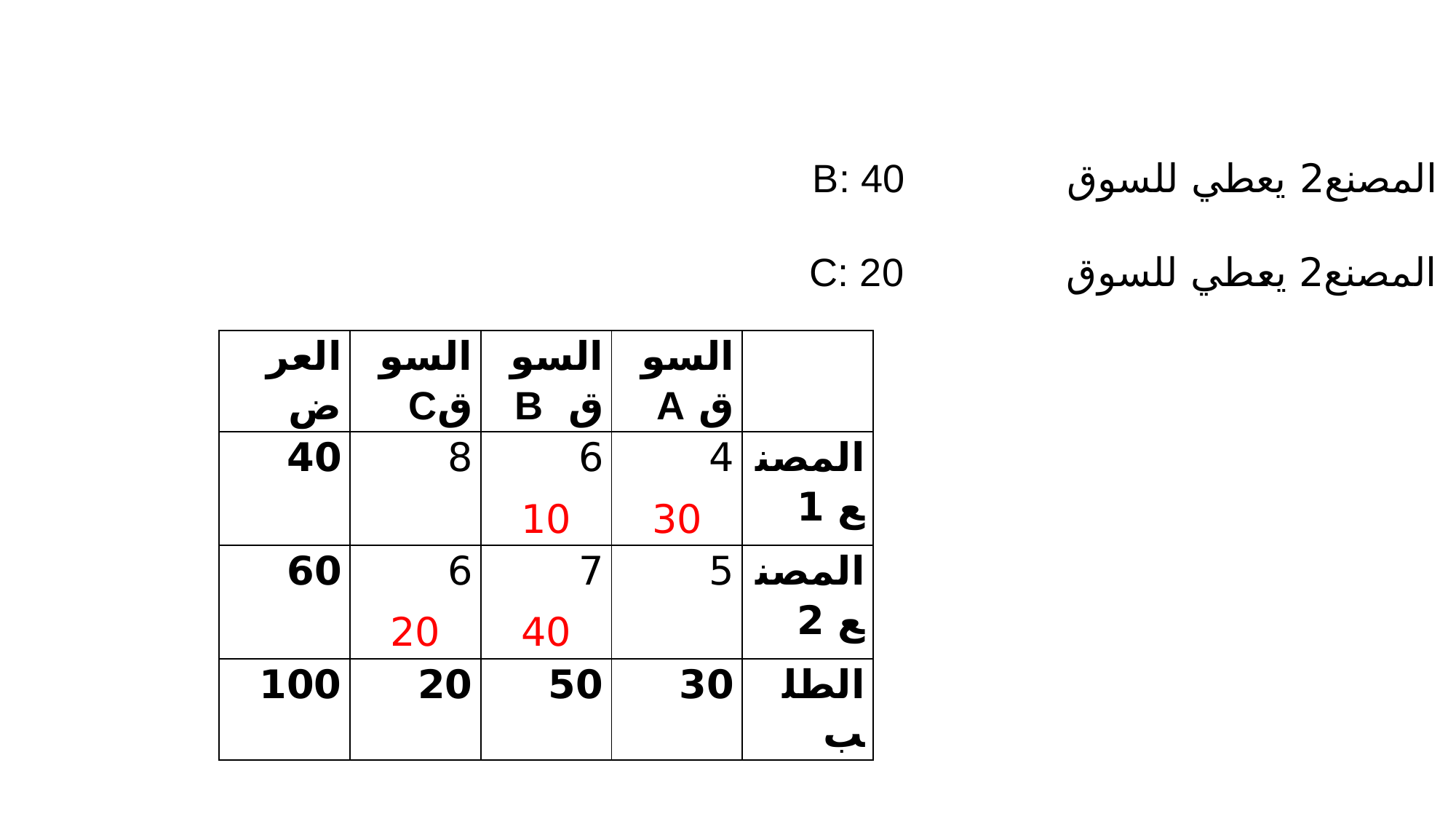

المصنع2 يعطي للسوق             B: 40
المصنع2 يعطي للسوق             C: 20
| العرض | السوقC | السوق B | السوق A |  |
| --- | --- | --- | --- | --- |
| 40 | 8 | 6 10 | 4 30 | المصنع 1 |
| 60 | 6 20 | 7 40 | 5 | المصنع 2 |
| 100 | 20 | 50 | 30 | الطلب |